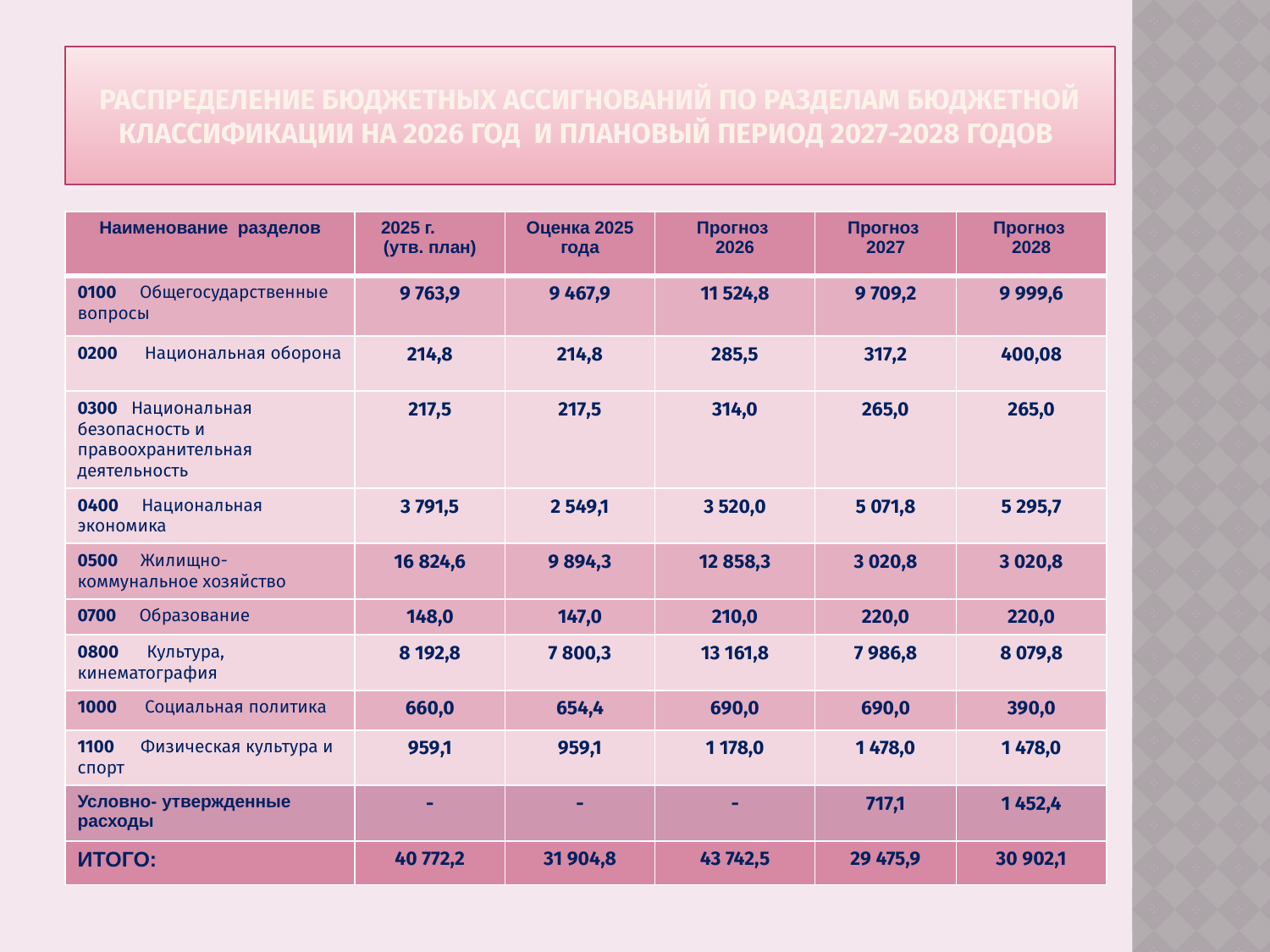

# Распределение бюджетных ассигнований по разделам бюджетной классификации на 2026 год  и плановый период 2027-2028 годов
| Наименование разделов | 2025 г. (утв. план) | Оценка 2025 года | Прогноз 2026 | Прогноз 2027 | Прогноз 2028 |
| --- | --- | --- | --- | --- | --- |
| 0100 Общегосударственные вопросы | 9 763,9 | 9 467,9 | 11 524,8 | 9 709,2 | 9 999,6 |
| 0200 Национальная оборона | 214,8 | 214,8 | 285,5 | 317,2 | 400,08 |
| 0300 Национальная безопасность и правоохранительная деятельность | 217,5 | 217,5 | 314,0 | 265,0 | 265,0 |
| 0400 Национальная экономика | 3 791,5 | 2 549,1 | 3 520,0 | 5 071,8 | 5 295,7 |
| 0500 Жилищно-коммунальное хозяйство | 16 824,6 | 9 894,3 | 12 858,3 | 3 020,8 | 3 020,8 |
| 0700 Образование | 148,0 | 147,0 | 210,0 | 220,0 | 220,0 |
| 0800 Культура, кинематография | 8 192,8 | 7 800,3 | 13 161,8 | 7 986,8 | 8 079,8 |
| 1000 Социальная политика | 660,0 | 654,4 | 690,0 | 690,0 | 390,0 |
| 1100 Физическая культура и спорт | 959,1 | 959,1 | 1 178,0 | 1 478,0 | 1 478,0 |
| Условно- утвержденные расходы | - | - | - | 717,1 | 1 452,4 |
| ИТОГО: | 40 772,2 | 31 904,8 | 43 742,5 | 29 475,9 | 30 902,1 |